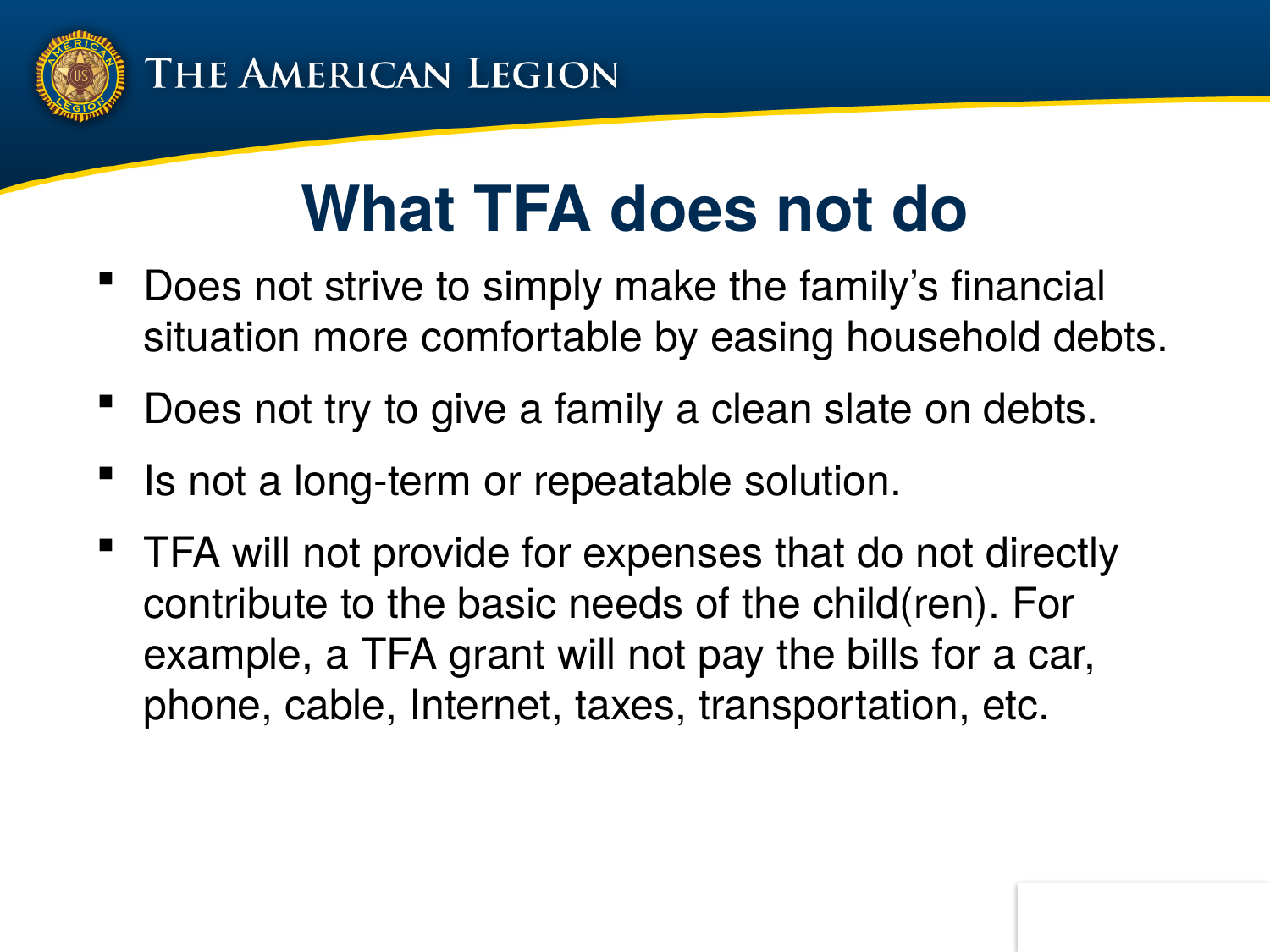

# What TFA does not do
Does not strive to simply make the family’s financial situation more comfortable by easing household debts.
Does not try to give a family a clean slate on debts.
Is not a long-term or repeatable solution.
TFA will not provide for expenses that do not directly contribute to the basic needs of the child(ren). For example, a TFA grant will not pay the bills for a car, phone, cable, Internet, taxes, transportation, etc.